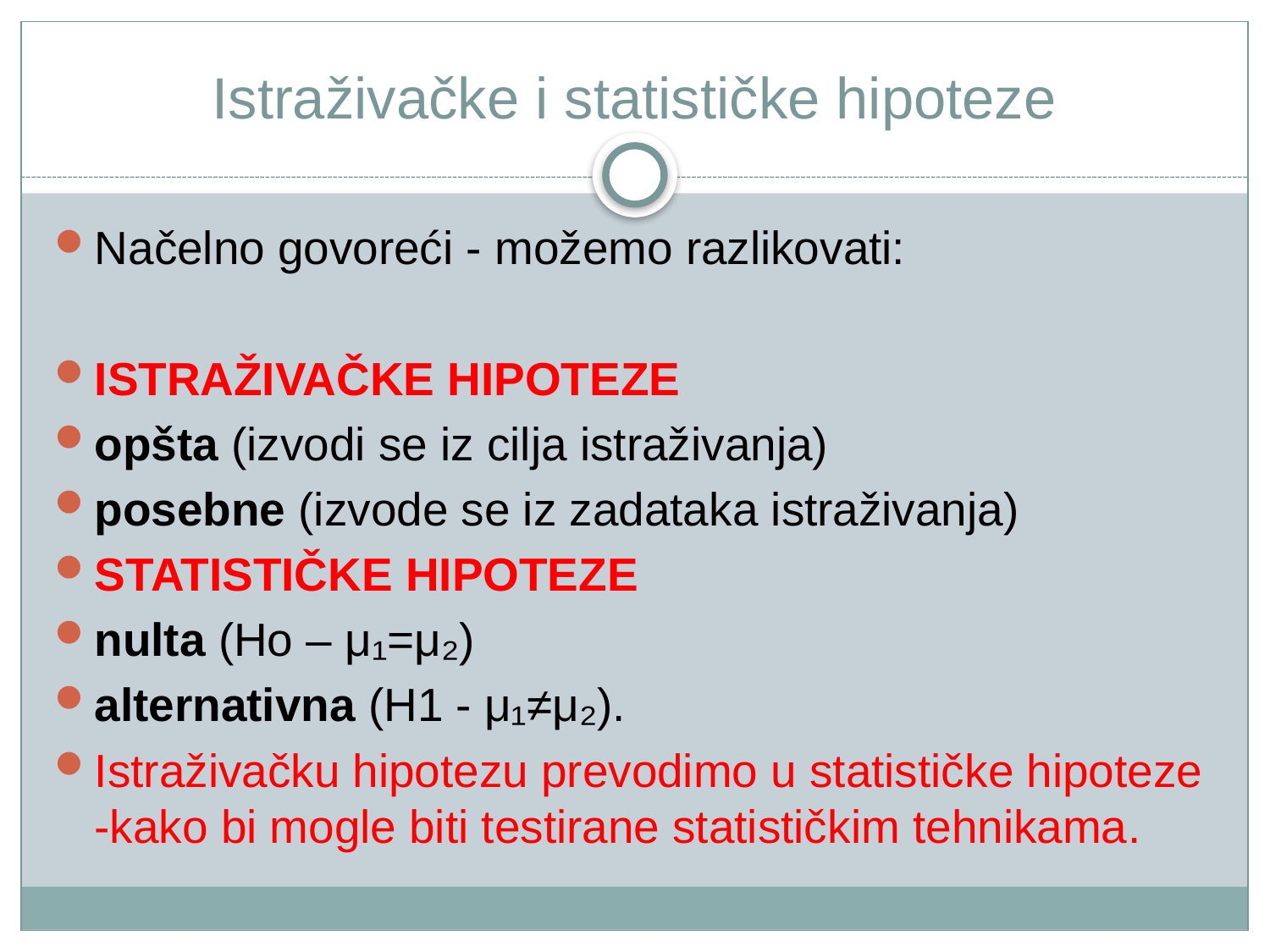

# Istraživačke i statističke hipoteze
Načelno govoreći - možemo razlikovati:

ISTRAŽIVAČKE HIPOTEZE
opšta (izvodi se iz cilja istraživanja)
posebne (izvode se iz zadataka istraživanja)
STATISTIČKE HIPOTEZE
nulta (Ho – μ₁=μ₂)
alternativna (H1 - μ₁≠μ₂).
Istraživačku hipotezu prevodimo u statističke hipoteze -kako bi mogle biti testirane statističkim tehnikama.